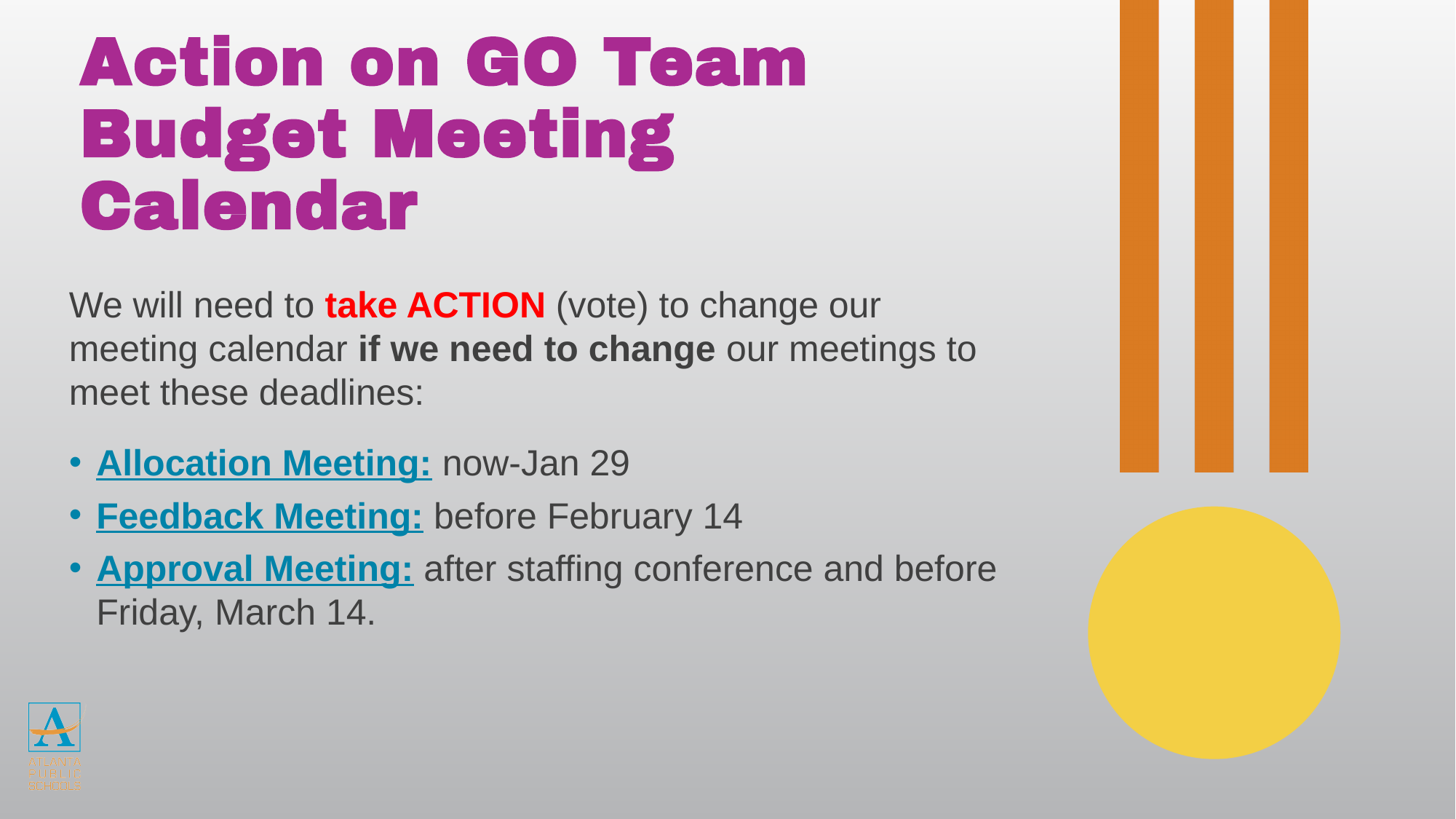

# Action on GO Team Budget Meeting Calendar
We will need to take ACTION (vote) to change our meeting calendar if we need to change our meetings to meet these deadlines:
Allocation Meeting: now-Jan 29
Feedback Meeting: before February 14
Approval Meeting: after staffing conference and before Friday, March 14.